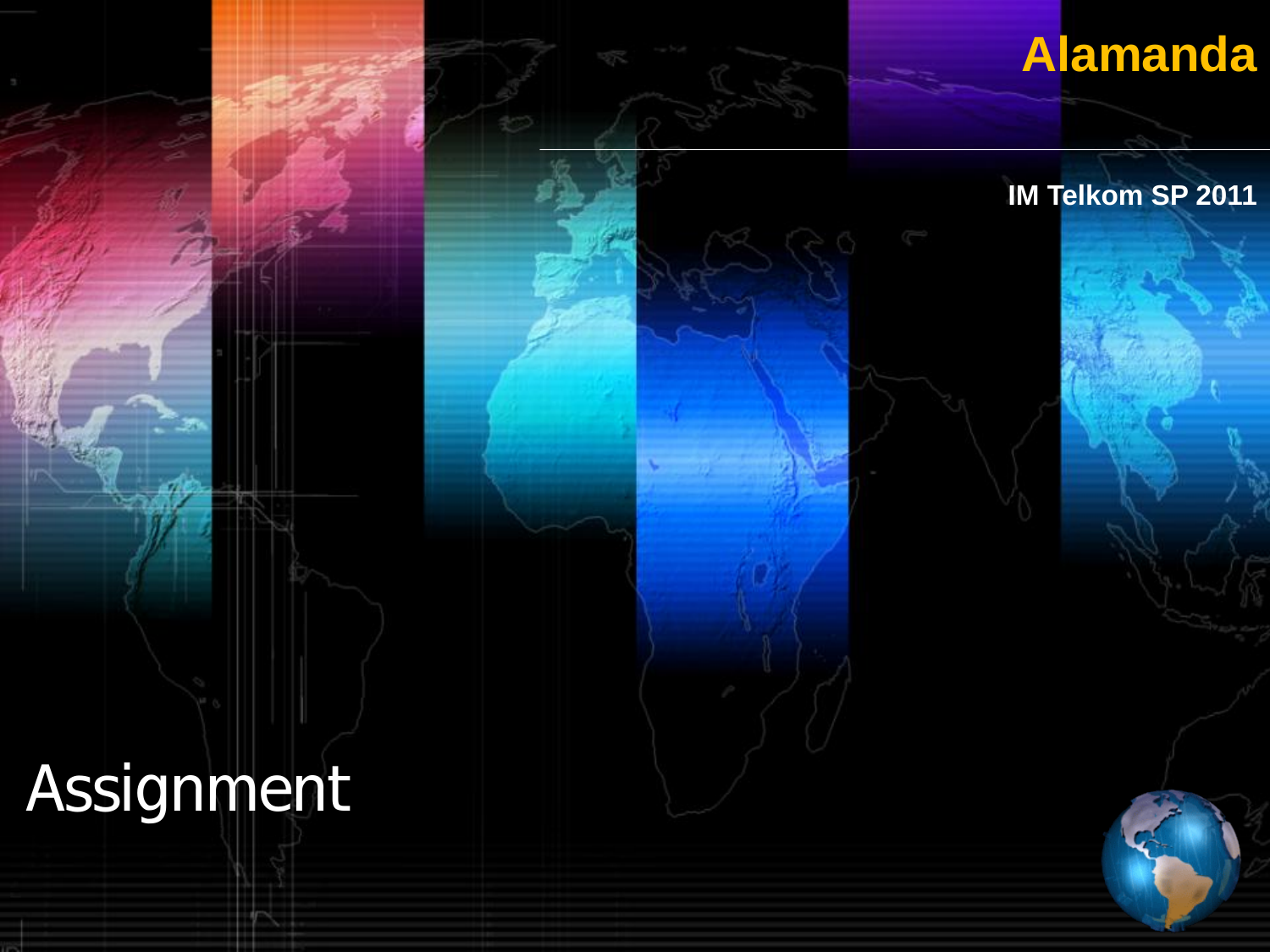

Alamanda
IM Telkom SP 2011
# Assignment